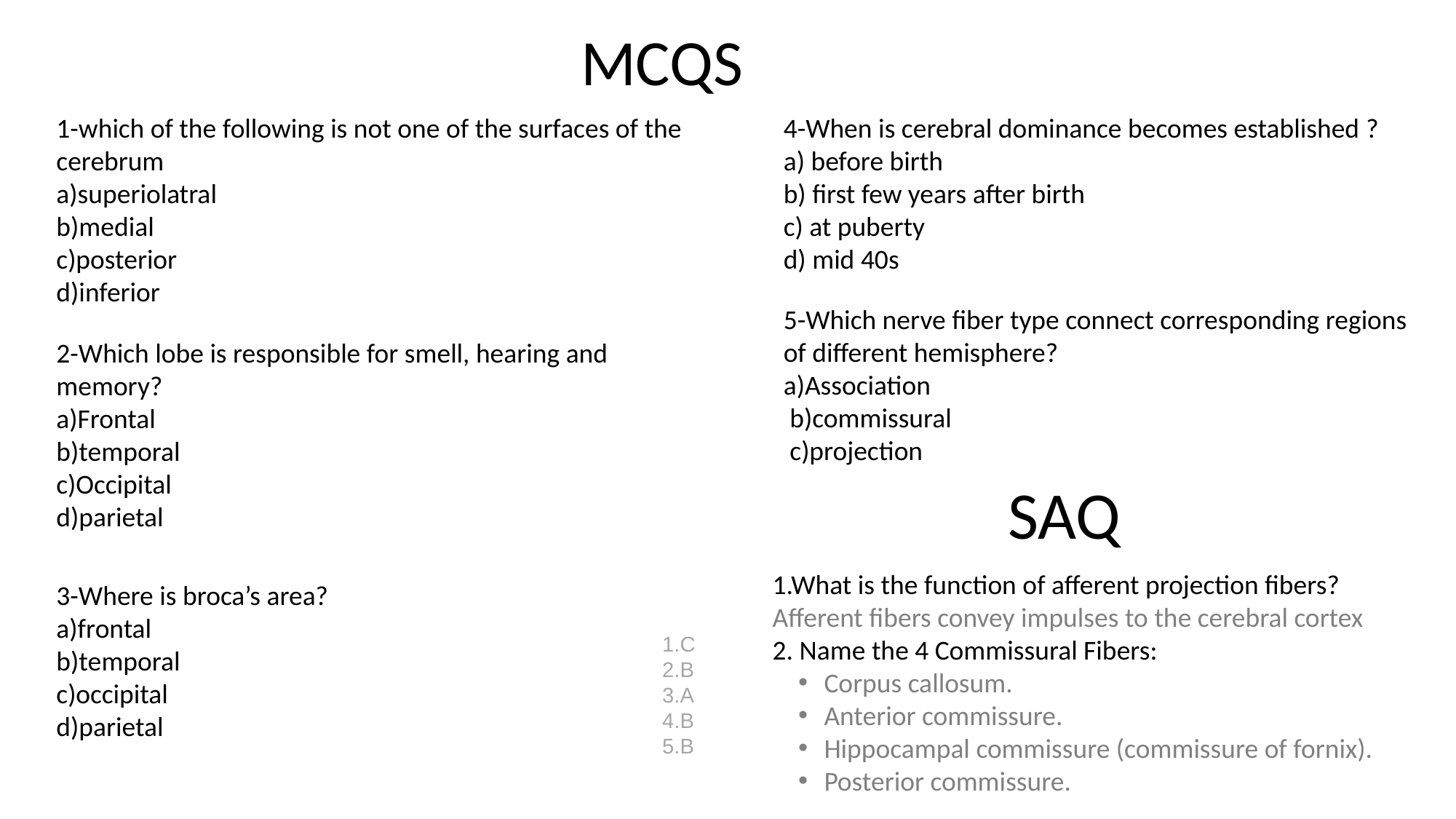

# MCQS
1-which of the following is not one of the surfaces of the cerebrum
a)superiolatral
b)medial
c)posterior
d)inferior
4-When is cerebral dominance becomes established ?
a) before birth
b) first few years after birth
c) at puberty
d) mid 40s
5-Which nerve fiber type connect corresponding regions of different hemisphere?
a)Association
 b)commissural
 c)projection
2-Which lobe is responsible for smell, hearing and memory?
a)Frontal
b)temporal
c)Occipital
d)parietal
SAQ
1.What is the function of afferent projection fibers?
Afferent fibers convey impulses to the cerebral cortex
2. Name the 4 Commissural Fibers:
Corpus callosum.
Anterior commissure.
Hippocampal commissure (commissure of fornix).
Posterior commissure.

3-Where is broca’s area?
a)frontal
b)temporal
c)occipital
d)parietal
1.C
2.B
3.A
4.B
5.B